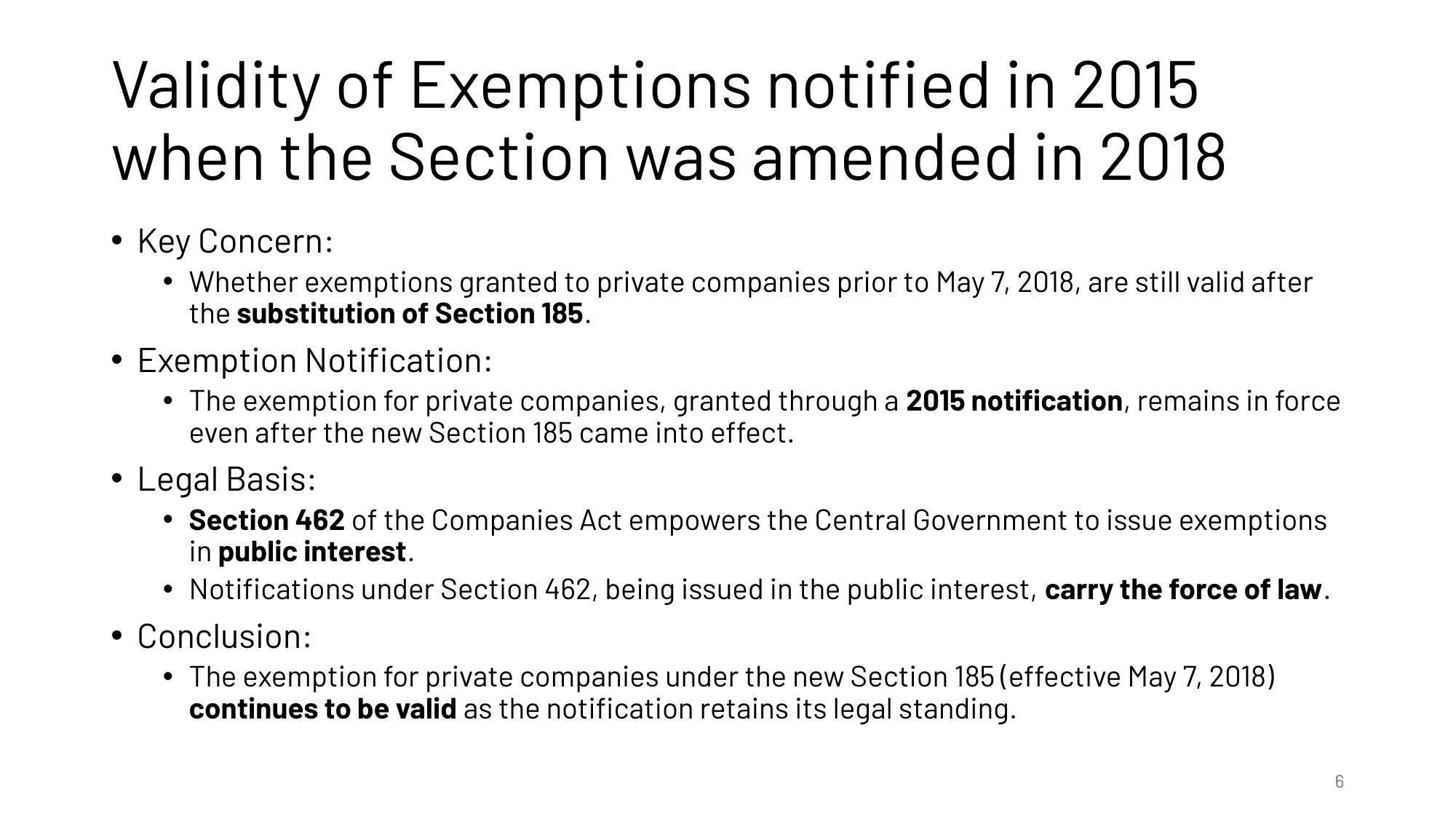

# Validity of Exemptions notified in 2015 when the Section was amended in 2018
Key Concern:
Whether exemptions granted to private companies prior to May 7, 2018, are still valid after the substitution of Section 185.
Exemption Notification:
The exemption for private companies, granted through a 2015 notification, remains in force even after the new Section 185 came into effect.
Legal Basis:
Section 462 of the Companies Act empowers the Central Government to issue exemptions in public interest.
Notifications under Section 462, being issued in the public interest, carry the force of law.
Conclusion:
The exemption for private companies under the new Section 185 (effective May 7, 2018) continues to be valid as the notification retains its legal standing.
6